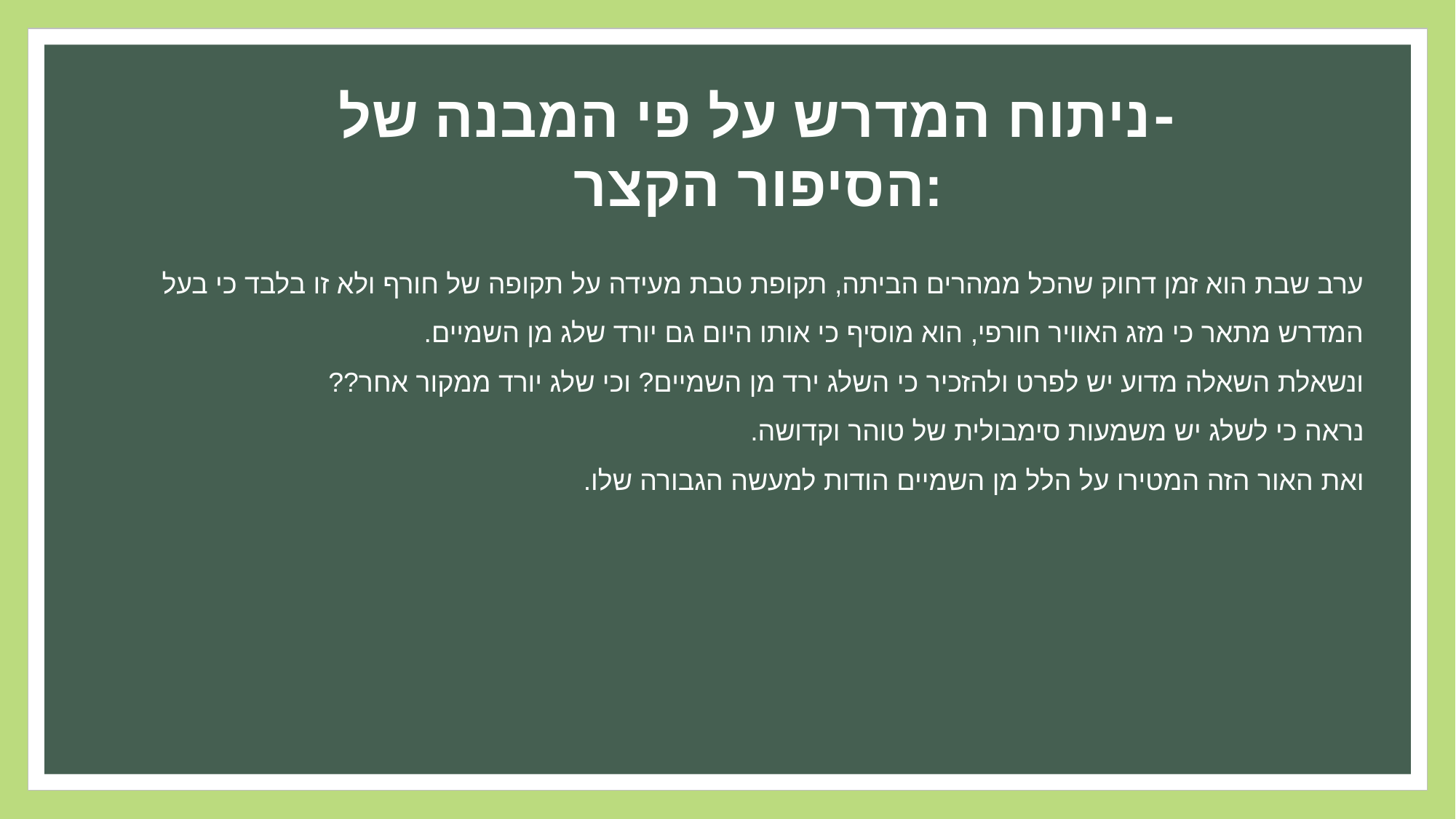

ניתוח המדרש על פי המבנה של-
הסיפור הקצר:
ערב שבת הוא זמן דחוק שהכל ממהרים הביתה, תקופת טבת מעידה על תקופה של חורף ולא זו בלבד כי בעל המדרש מתאר כי מזג האוויר חורפי, הוא מוסיף כי אותו היום גם יורד שלג מן השמיים.
ונשאלת השאלה מדוע יש לפרט ולהזכיר כי השלג ירד מן השמיים? וכי שלג יורד ממקור אחר??
נראה כי לשלג יש משמעות סימבולית של טוהר וקדושה.
ואת האור הזה המטירו על הלל מן השמיים הודות למעשה הגבורה שלו.